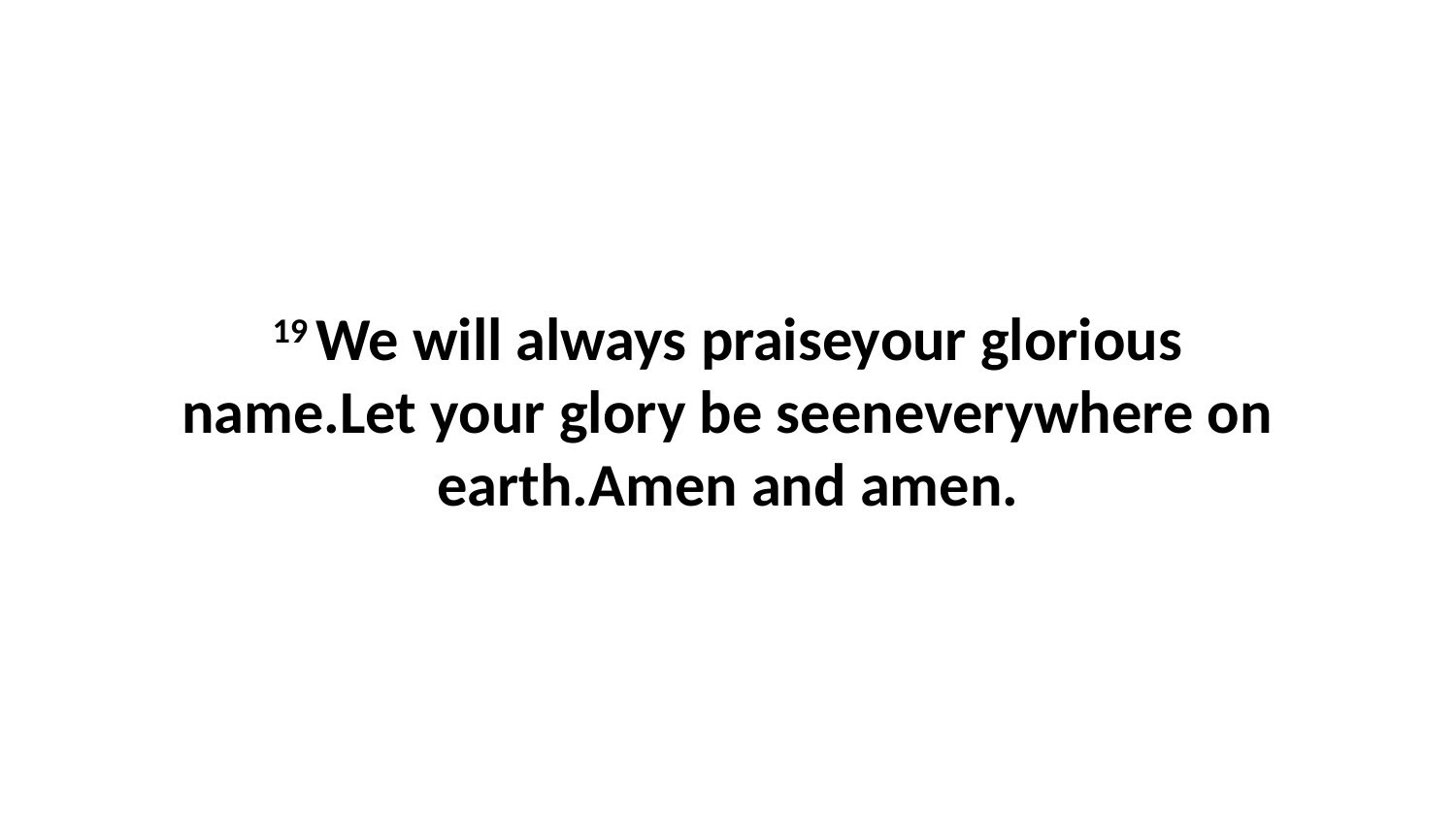

19 We will always praiseyour glorious name.Let your glory be seeneverywhere on earth.Amen and amen.